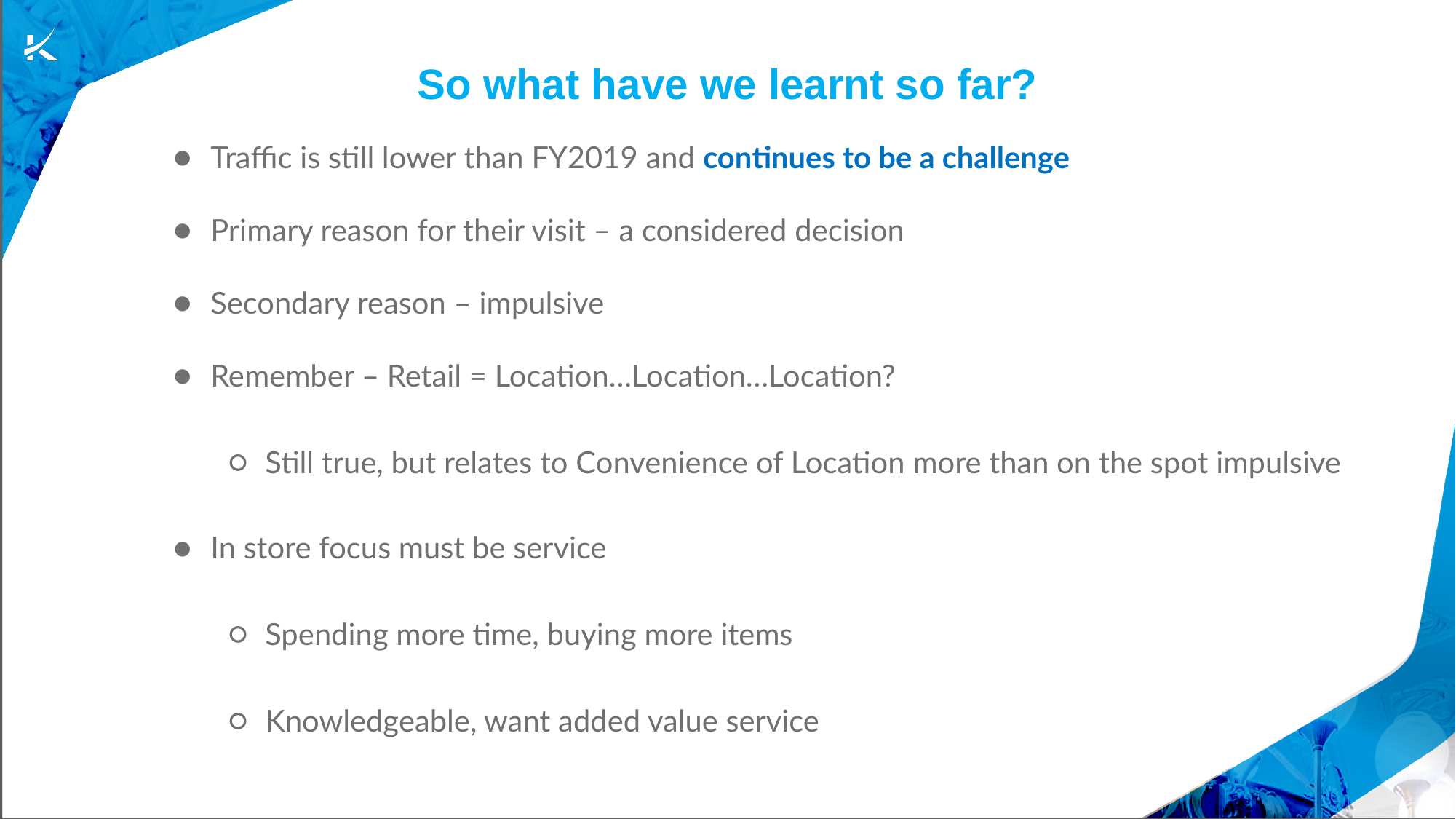

# So what have we learnt so far?
Traffic is still lower than FY2019 and continues to be a challenge
Primary reason for their visit – a considered decision

Secondary reason – impulsive

Remember – Retail = Location…Location…Location?
Still true, but relates to Convenience of Location more than on the spot impulsive

In store focus must be service
Spending more time, buying more items
Knowledgeable, want added value service